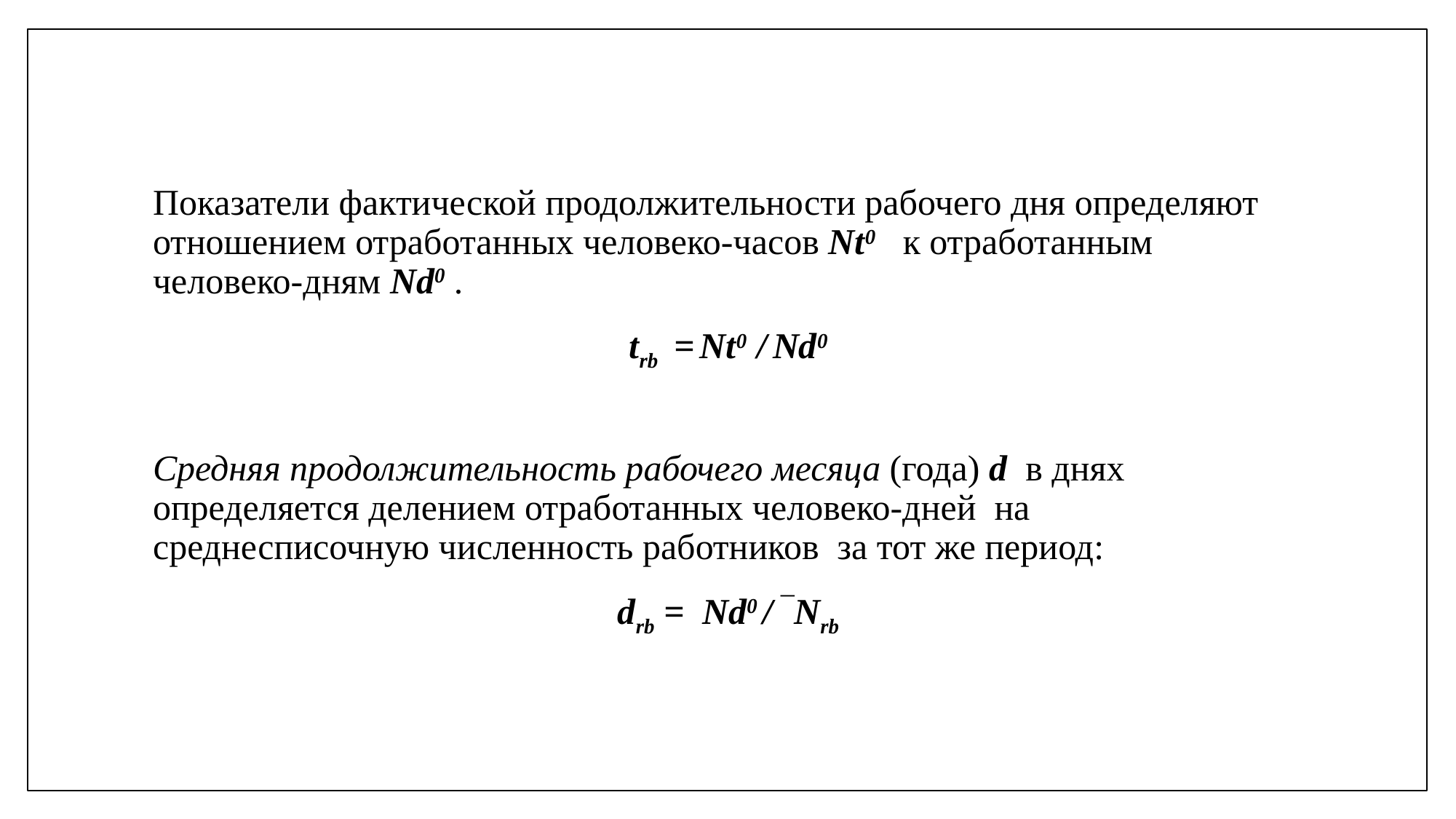

#
Показатели фактической продолжительности рабочего дня определяют отношением отработанных человеко-часов Nt0   к отработанным человеко-дням Nd0 .
trb   = Nt0  / Nd0

Средняя продолжительность рабочего месяца (года) d  в днях  определяется делением отработанных человеко-дней  на среднесписочную численность работников  за тот же период:
drb =  Nd0 / ‾Nrb